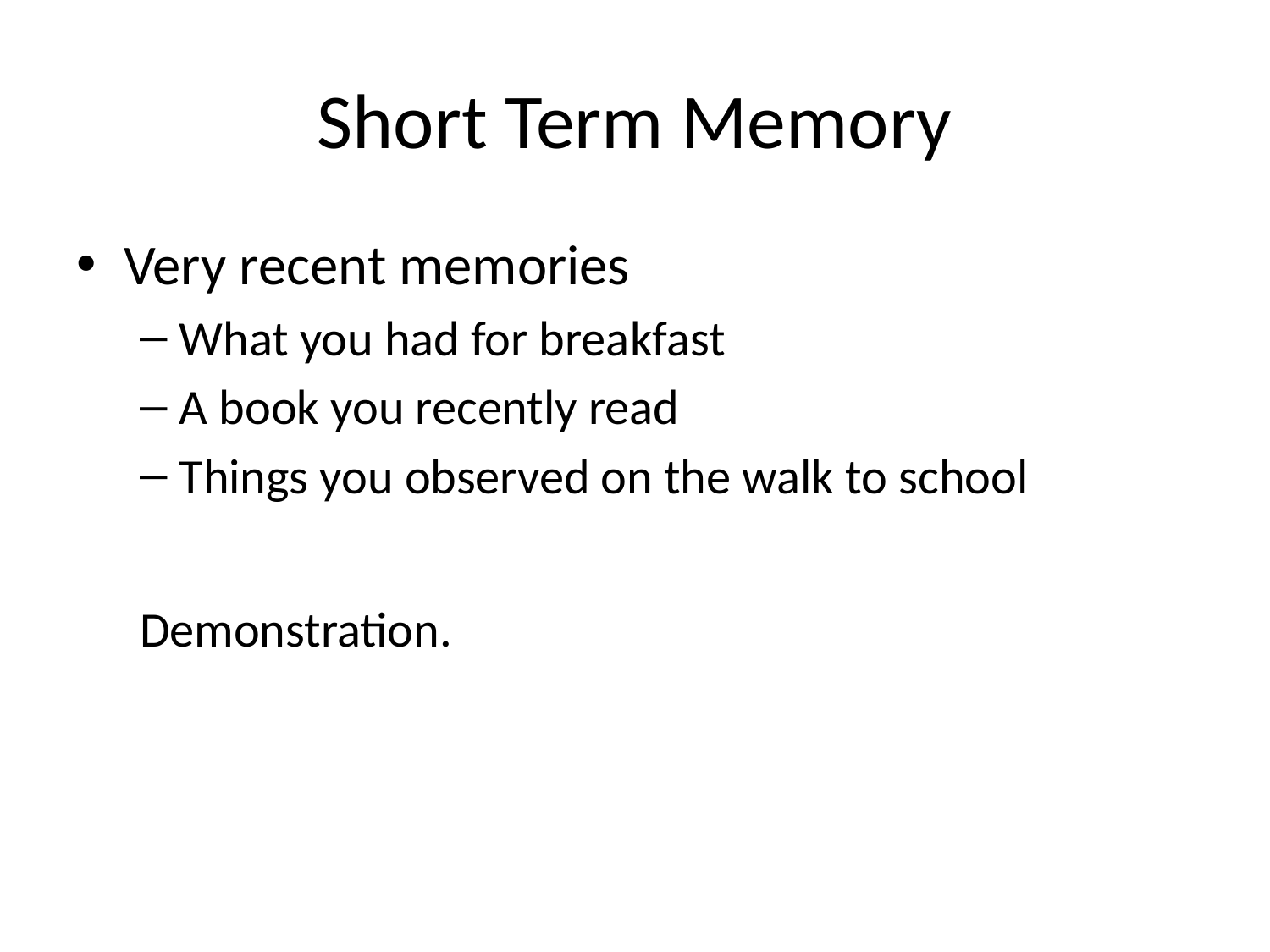

# Short Term Memory
Very recent memories
What you had for breakfast
A book you recently read
Things you observed on the walk to school

Demonstration.